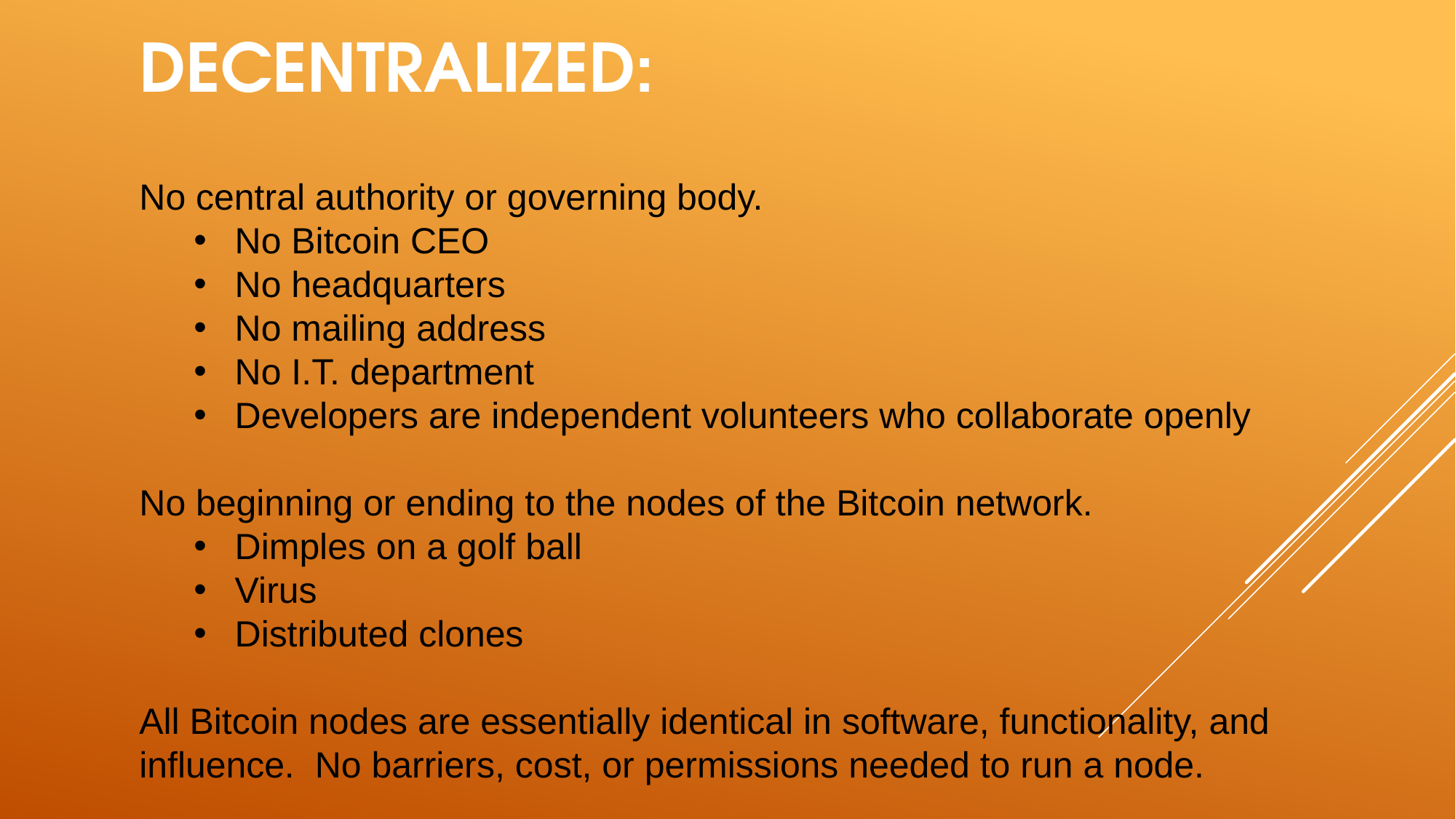

DECENTRALIZED:
No central authority or governing body.
No Bitcoin CEO
No headquarters
No mailing address
No I.T. department
Developers are independent volunteers who collaborate openly

No beginning or ending to the nodes of the Bitcoin network.
Dimples on a golf ball
Virus
Distributed clones

All Bitcoin nodes are essentially identical in software, functionality, and influence.  No barriers, cost, or permissions needed to run a node.